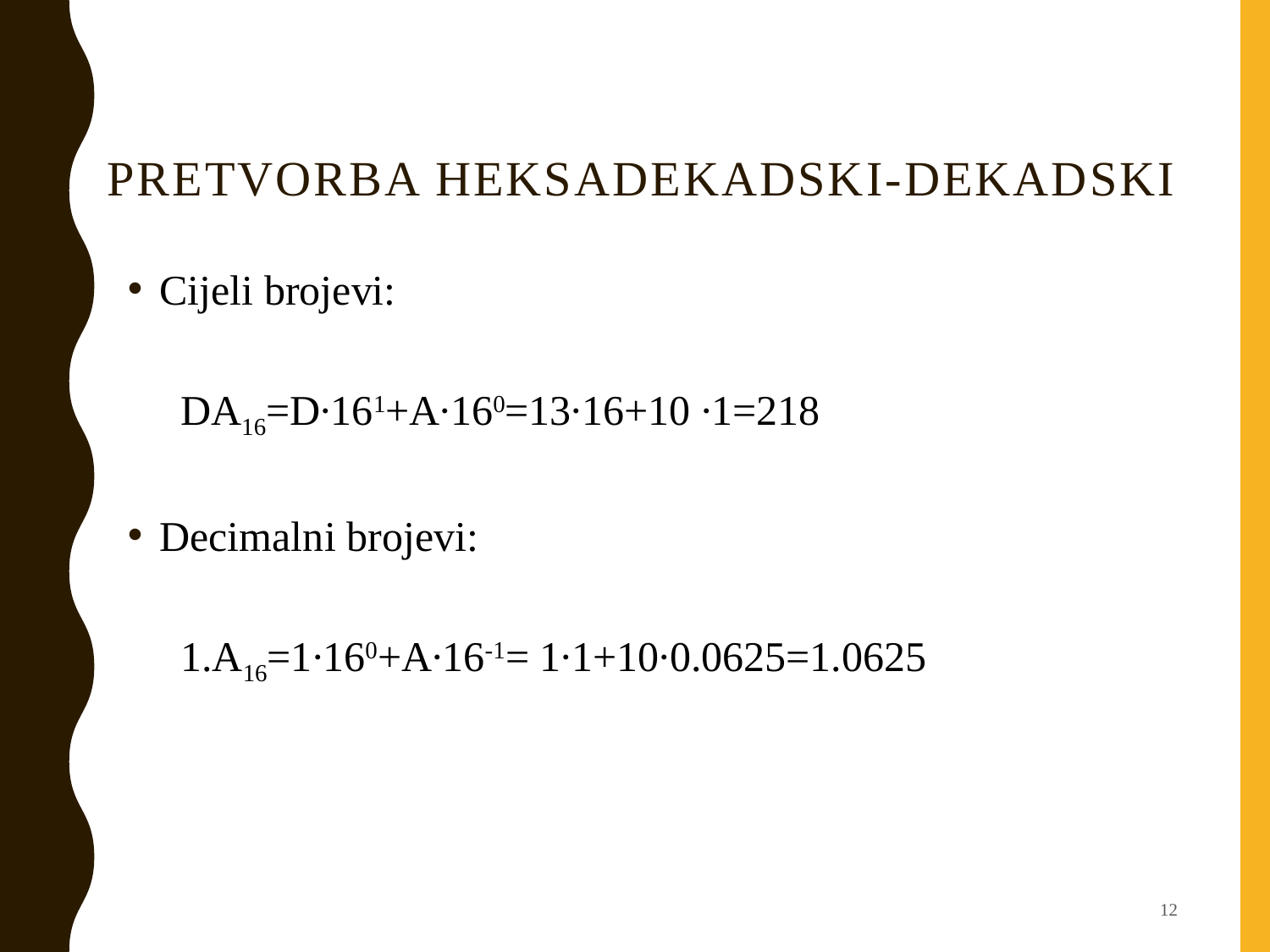

# Pretvorba heksadekadski-dekadski
Cijeli brojevi:
     DA16=D∙161+A∙160=13∙16+10 ∙1=218
Decimalni brojevi:
     1.A16=1∙160+A∙16-1= 1∙1+10∙0.0625=1.0625
12